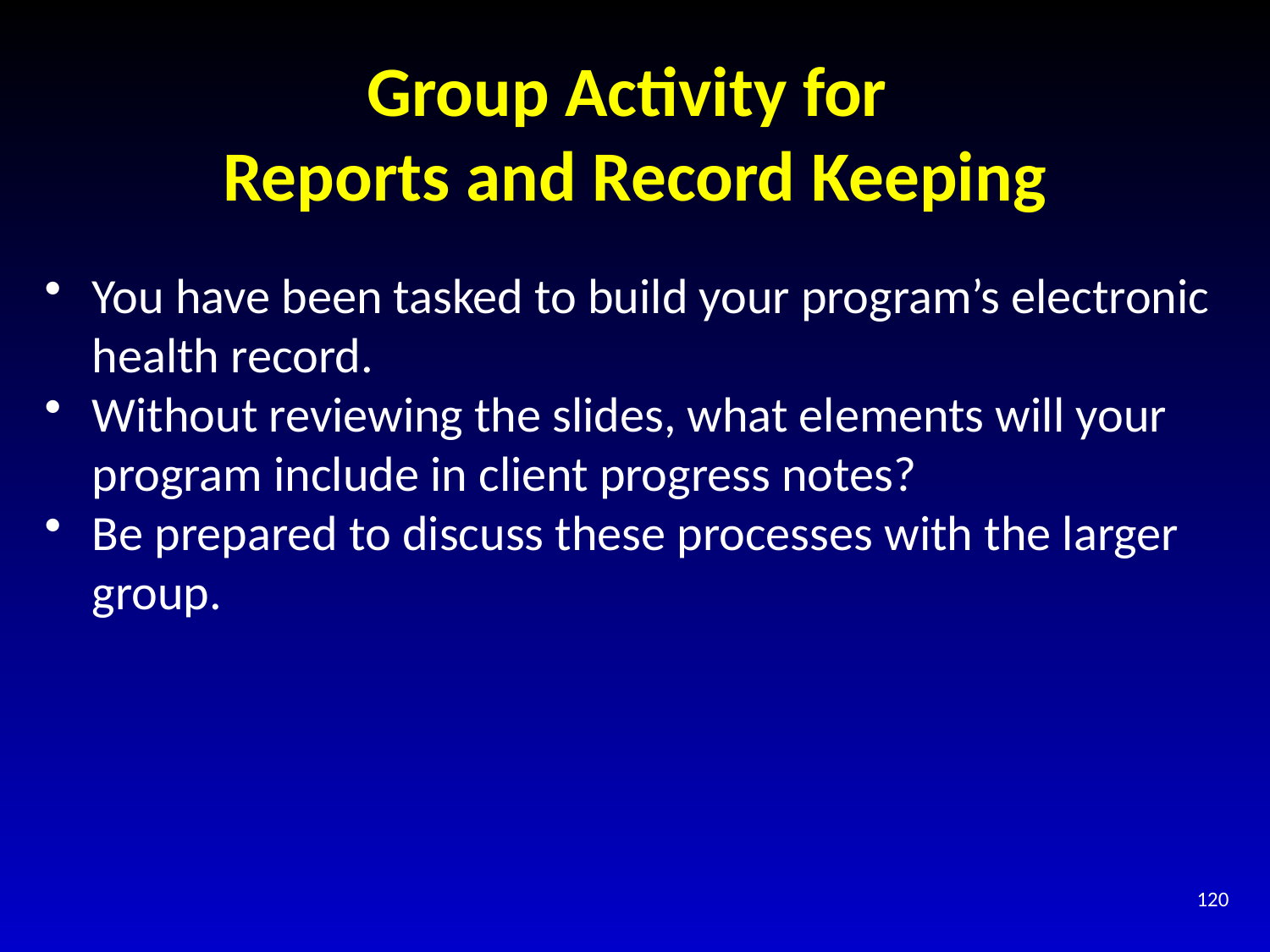

# Group Activity for Reports and Record Keeping
You have been tasked to build your program’s electronic health record.
Without reviewing the slides, what elements will your program include in client progress notes?
Be prepared to discuss these processes with the larger group.

120